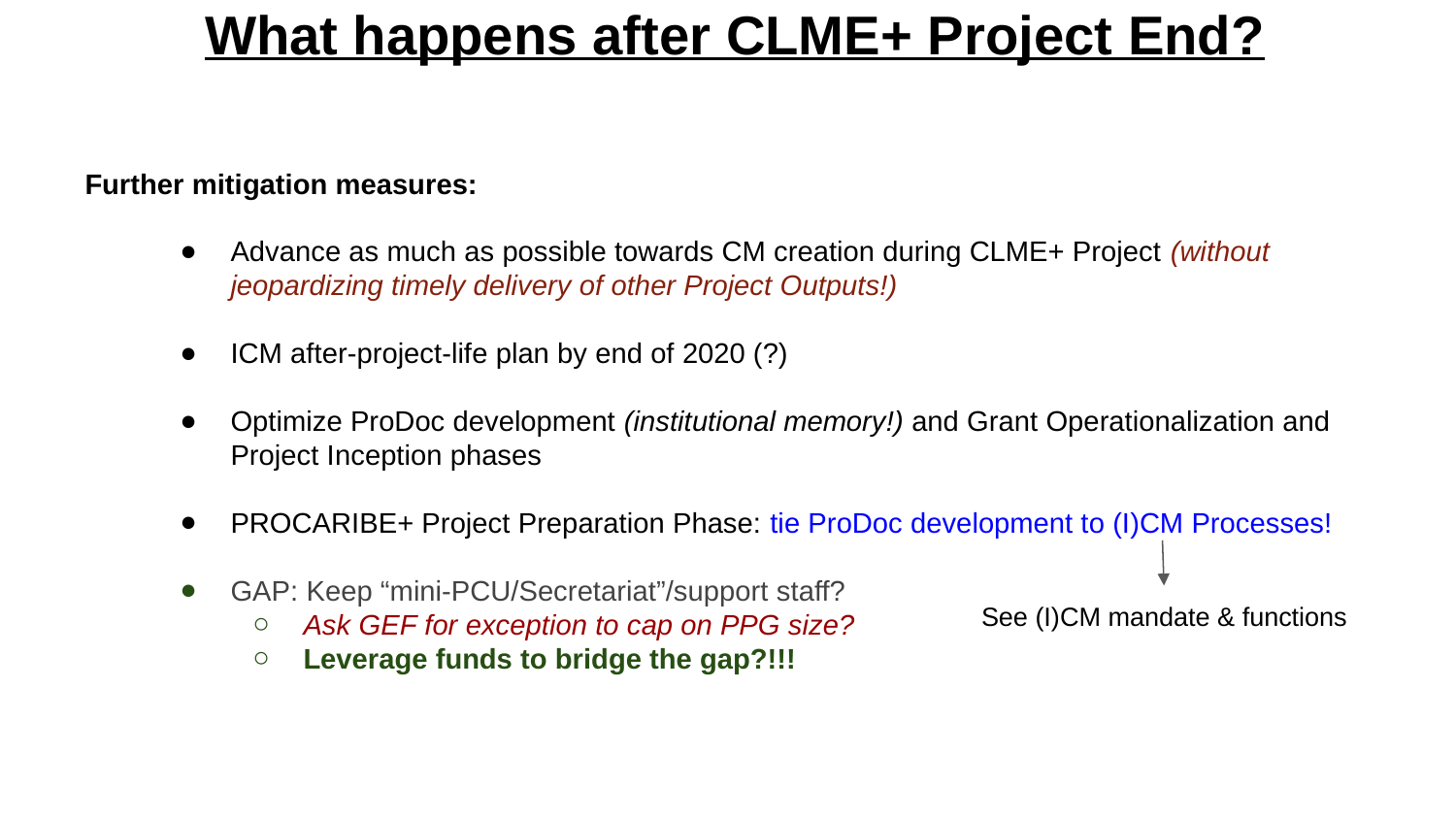

What happens after CLME+ Project End?

Further mitigation measures:

Advance as much as possible towards CM creation during CLME+ Project (without jeopardizing timely delivery of other Project Outputs!)

ICM after-project-life plan by end of 2020 (?)

Optimize ProDoc development (institutional memory!) and Grant Operationalization and Project Inception phases

PROCARIBE+ Project Preparation Phase: tie ProDoc development to (I)CM Processes!

GAP: Keep “mini-PCU/Secretariat”/support staff?
Ask GEF for exception to cap on PPG size?
Leverage funds to bridge the gap?!!!
See (I)CM mandate & functions